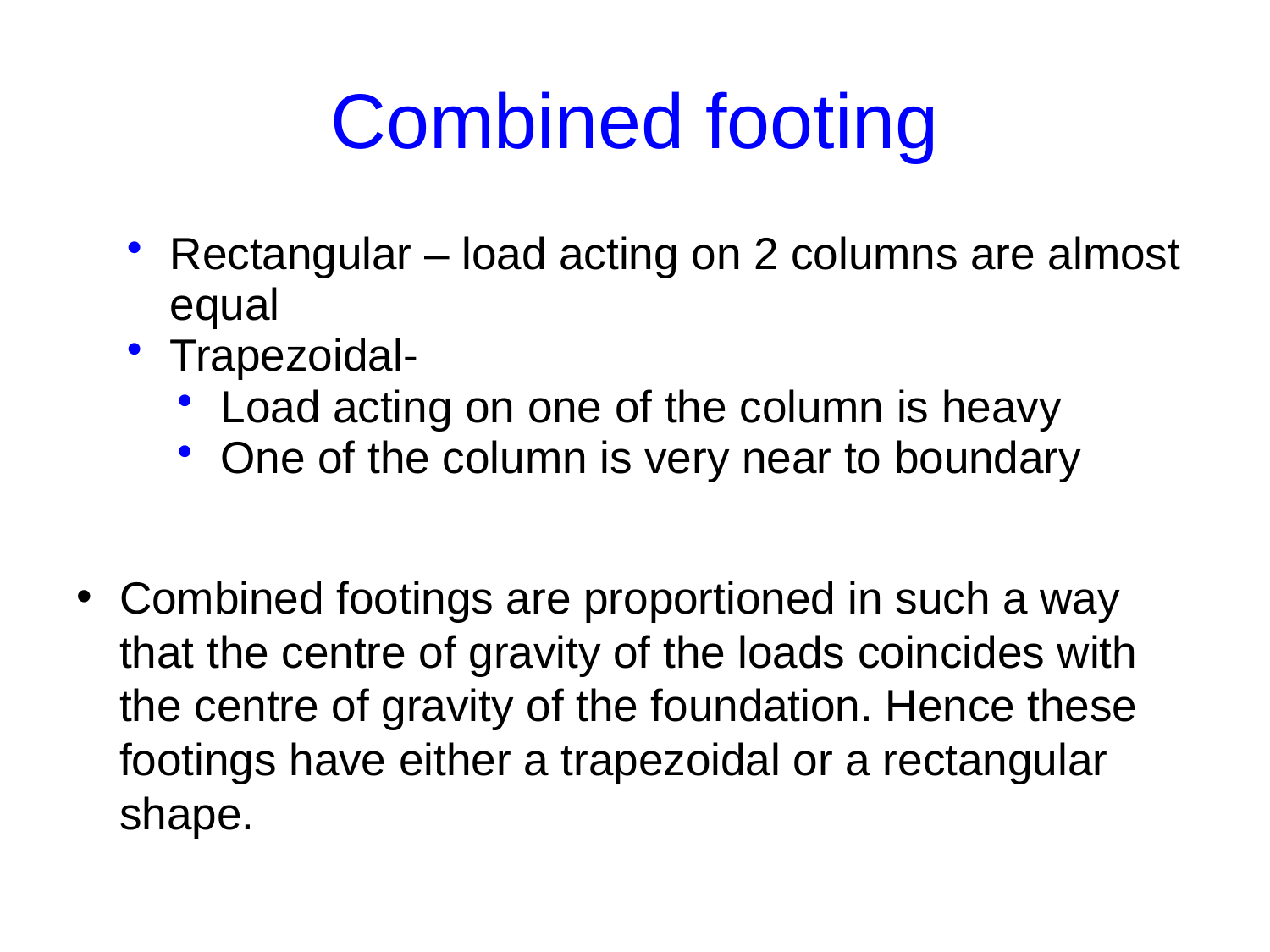

# Combined footing
Rectangular – load acting on 2 columns are almost equal
Trapezoidal-
Load acting on one of the column is heavy
One of the column is very near to boundary

Combined footings are proportioned in such a way that the centre of gravity of the loads coincides with the centre of gravity of the foundation. Hence these footings have either a trapezoidal or a rectangular shape.